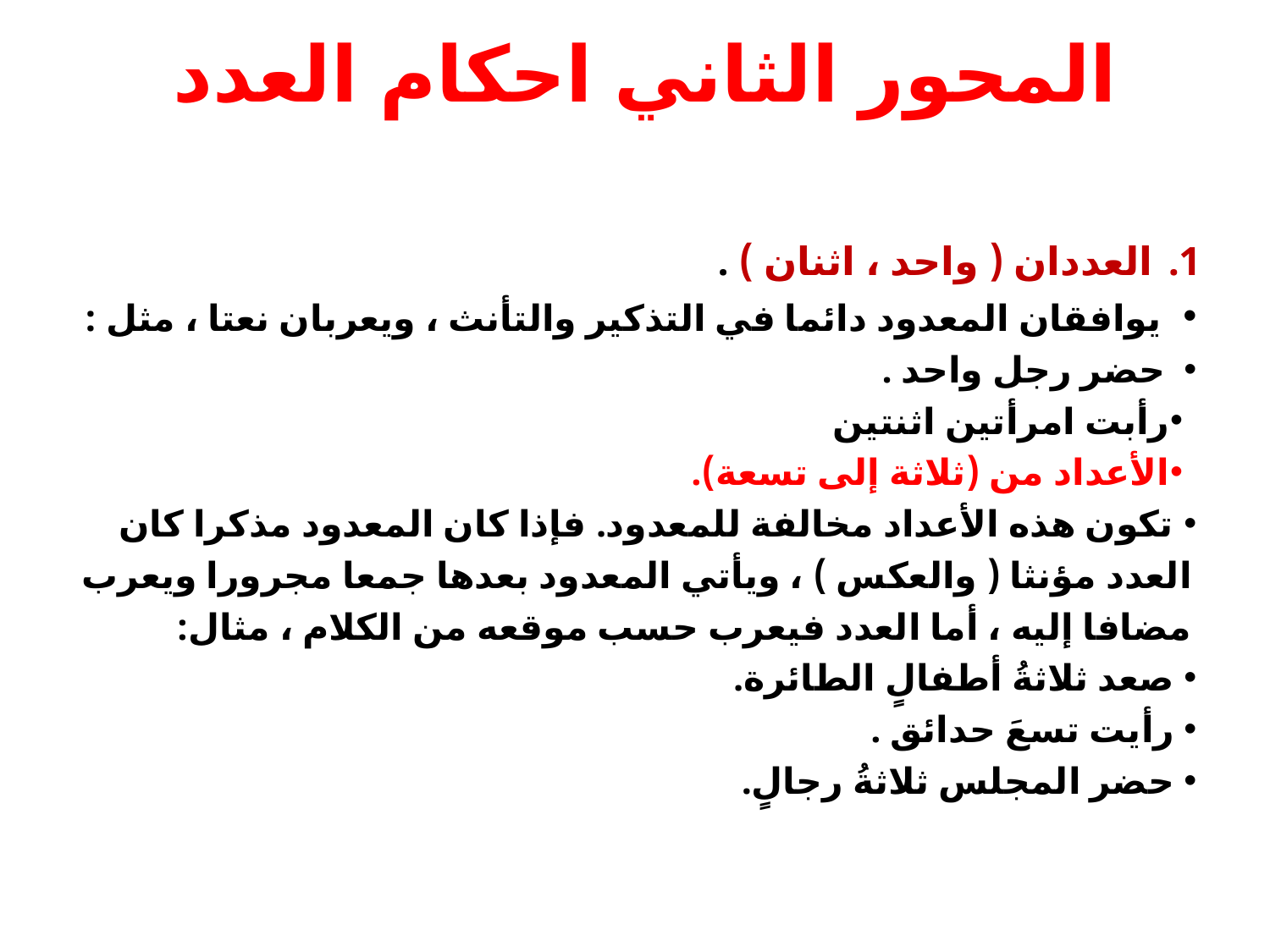

# المحور الثاني احكام العدد
العددان ( واحد ، اثنان ) .
  يوافقان المعدود دائما في التذكير والتأنث ، ويعربان نعتا ، مثل :
  حضر رجل واحد .
رأبت امرأتين اثنتين
الأعداد من (ثلاثة إلى تسعة).
 تكون هذه الأعداد مخالفة للمعدود. فإذا كان المعدود مذكرا كان العدد مؤنثا ( والعكس ) ، ويأتي المعدود بعدها جمعا مجرورا ويعرب مضافا إليه ، أما العدد فيعرب حسب موقعه من الكلام ، مثال:
 صعد ثلاثةُ أطفالٍ الطائرة.
 رأيت تسعَ حدائق .
 حضر المجلس ثلاثةُ رجالٍ.